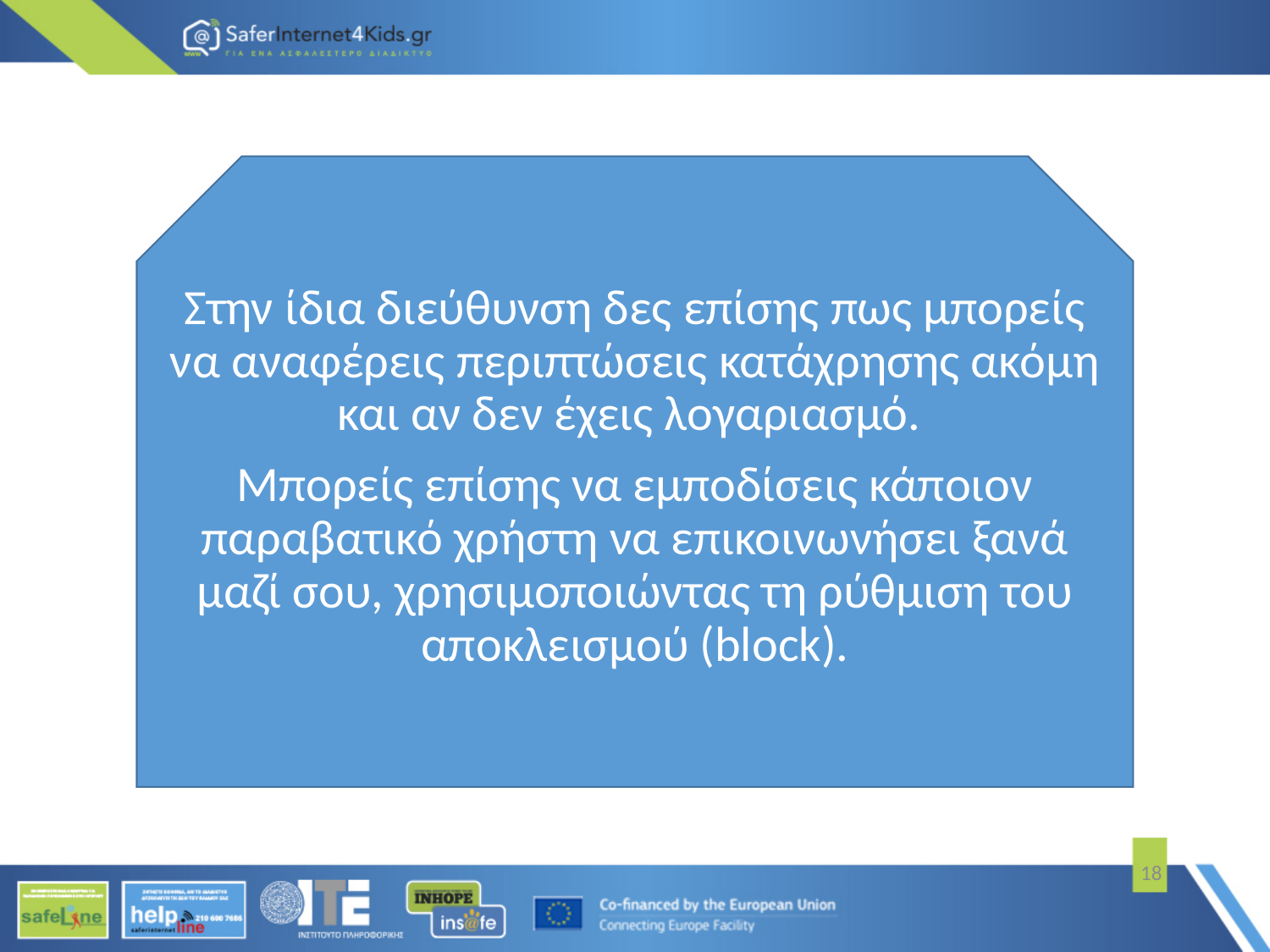

Στην ίδια διεύθυνση δες επίσης πως μπορείς να αναφέρεις περιπτώσεις κατάχρησης ακόμη και αν δεν έχεις λογαριασμό.
Μπορείς επίσης να εμποδίσεις κάποιον παραβατικό χρήστη να επικοινωνήσει ξανά μαζί σου, χρησιμοποιώντας τη ρύθμιση του αποκλεισμού (block).
18